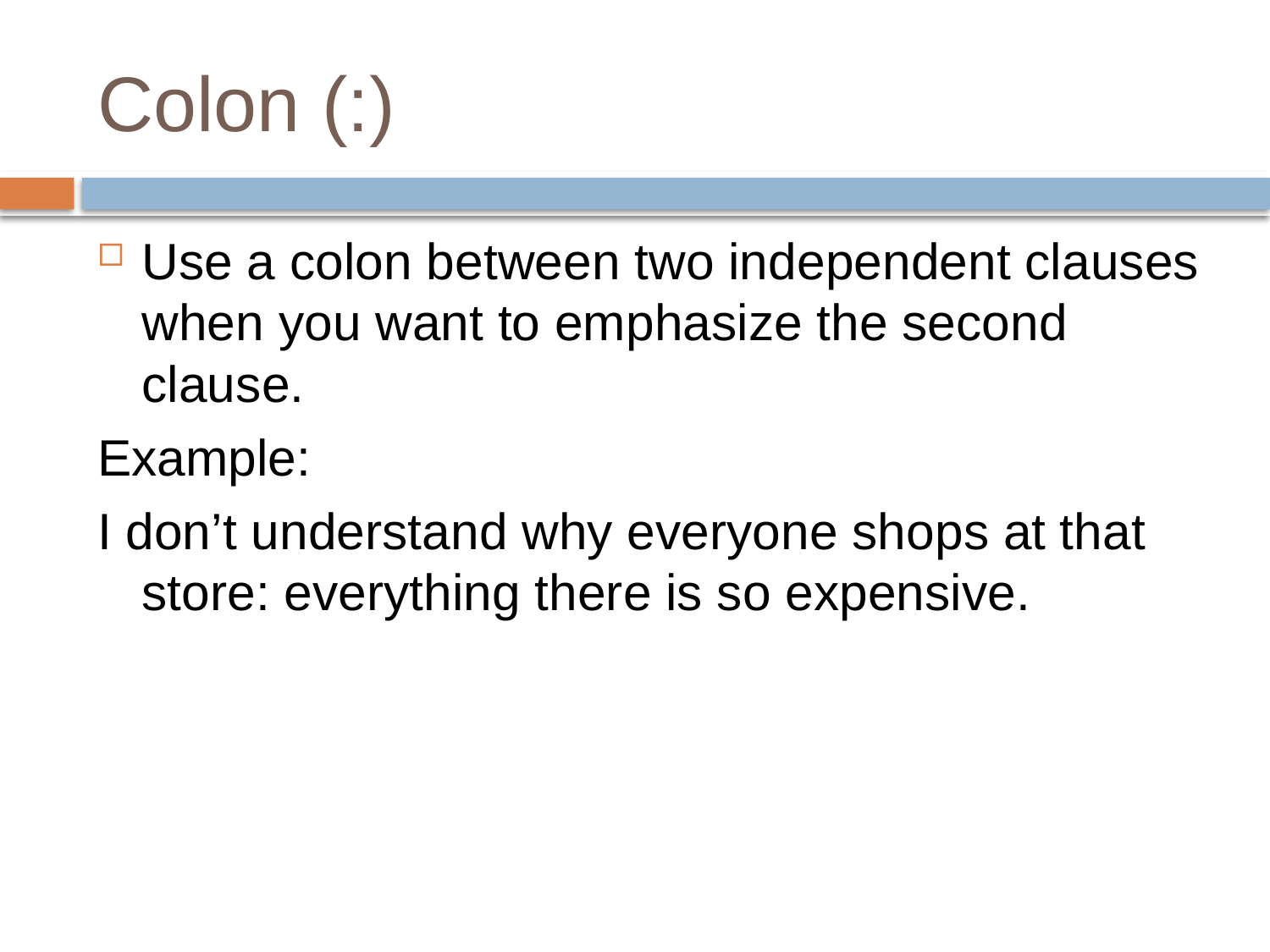

# Colon (:)
Use a colon between two independent clauses when you want to emphasize the second clause.
Example:
I don’t understand why everyone shops at that store: everything there is so expensive.